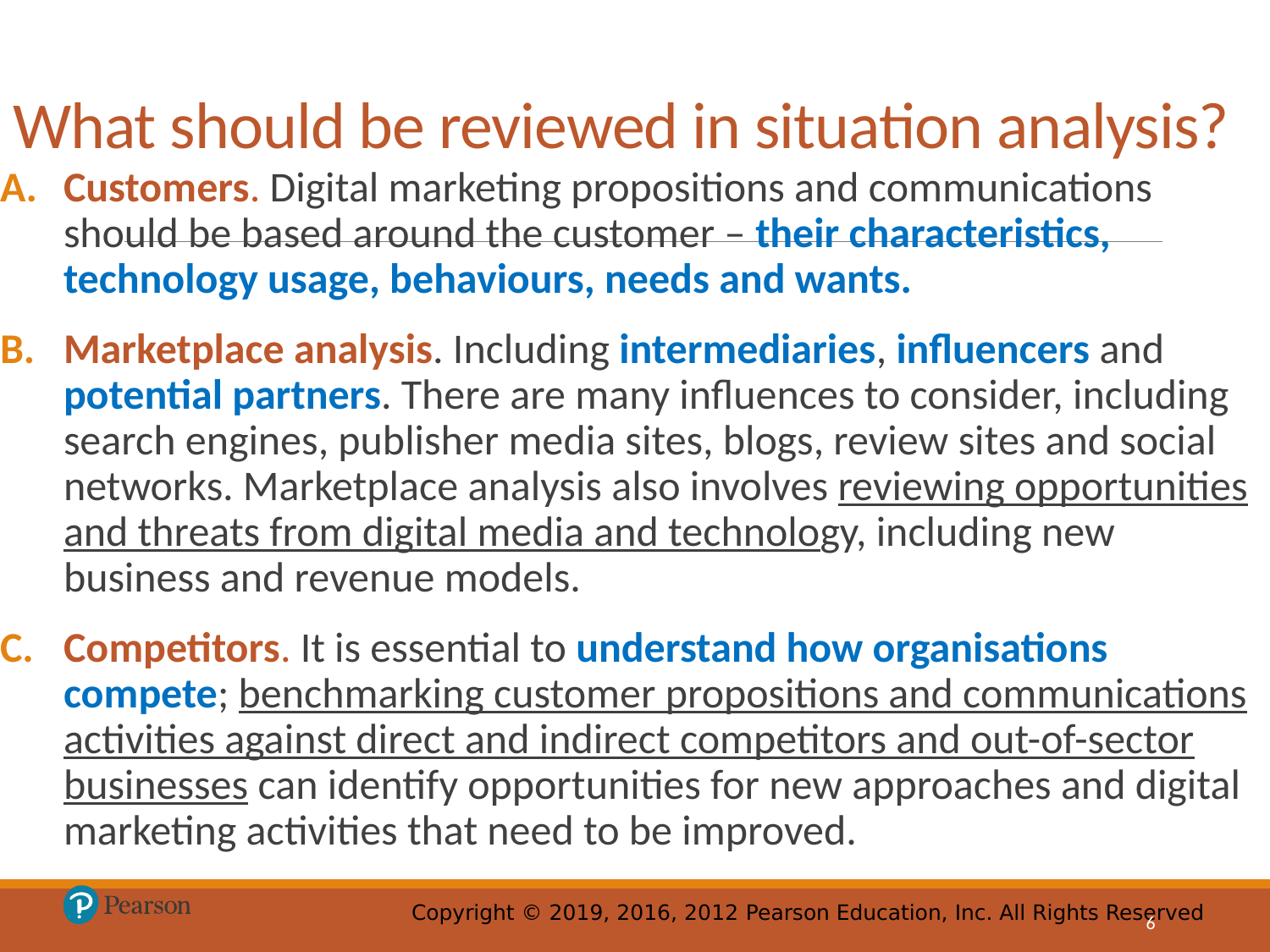

# What should be reviewed in situation analysis?
Customers. Digital marketing propositions and communications should be based around the customer – their characteristics, technology usage, behaviours, needs and wants.
Marketplace analysis. Including intermediaries, influencers and potential partners. There are many influences to consider, including search engines, publisher media sites, blogs, review sites and social networks. Marketplace analysis also involves reviewing opportunities and threats from digital media and technology, including new business and revenue models.
Competitors. It is essential to understand how organisations compete; benchmarking customer propositions and communications activities against direct and indirect competitors and out-of-sector businesses can identify opportunities for new approaches and digital marketing activities that need to be improved.
6